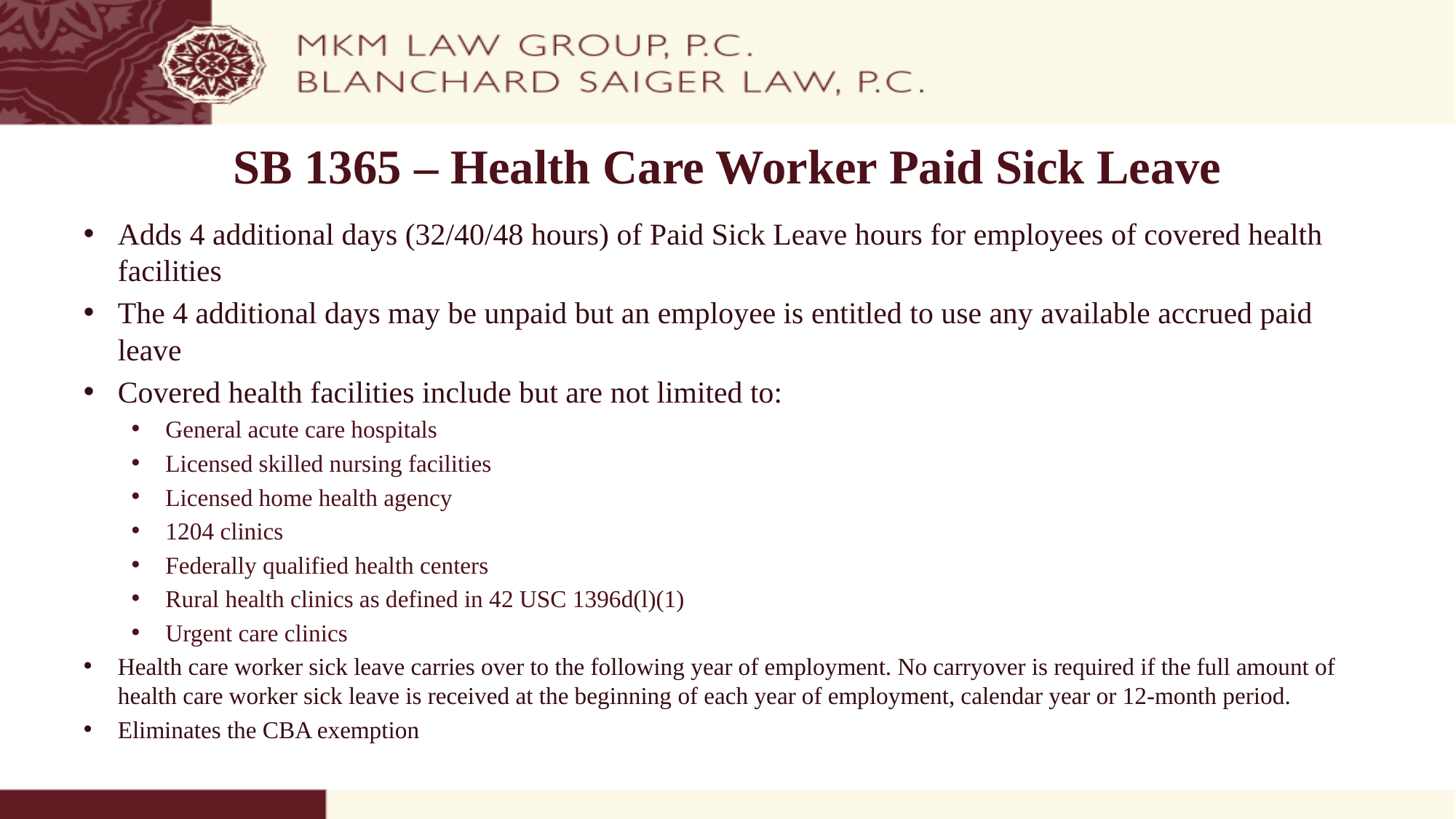

# SB 1365 – Health Care Worker Paid Sick Leave
Adds 4 additional days (32/40/48 hours) of Paid Sick Leave hours for employees of covered health facilities
The 4 additional days may be unpaid but an employee is entitled to use any available accrued paid leave
Covered health facilities include but are not limited to:
General acute care hospitals
Licensed skilled nursing facilities
Licensed home health agency
1204 clinics
Federally qualified health centers
Rural health clinics as defined in 42 USC 1396d(l)(1)
Urgent care clinics
Health care worker sick leave carries over to the following year of employment. No carryover is required if the full amount of health care worker sick leave is received at the beginning of each year of employment, calendar year or 12-month period.
Eliminates the CBA exemption